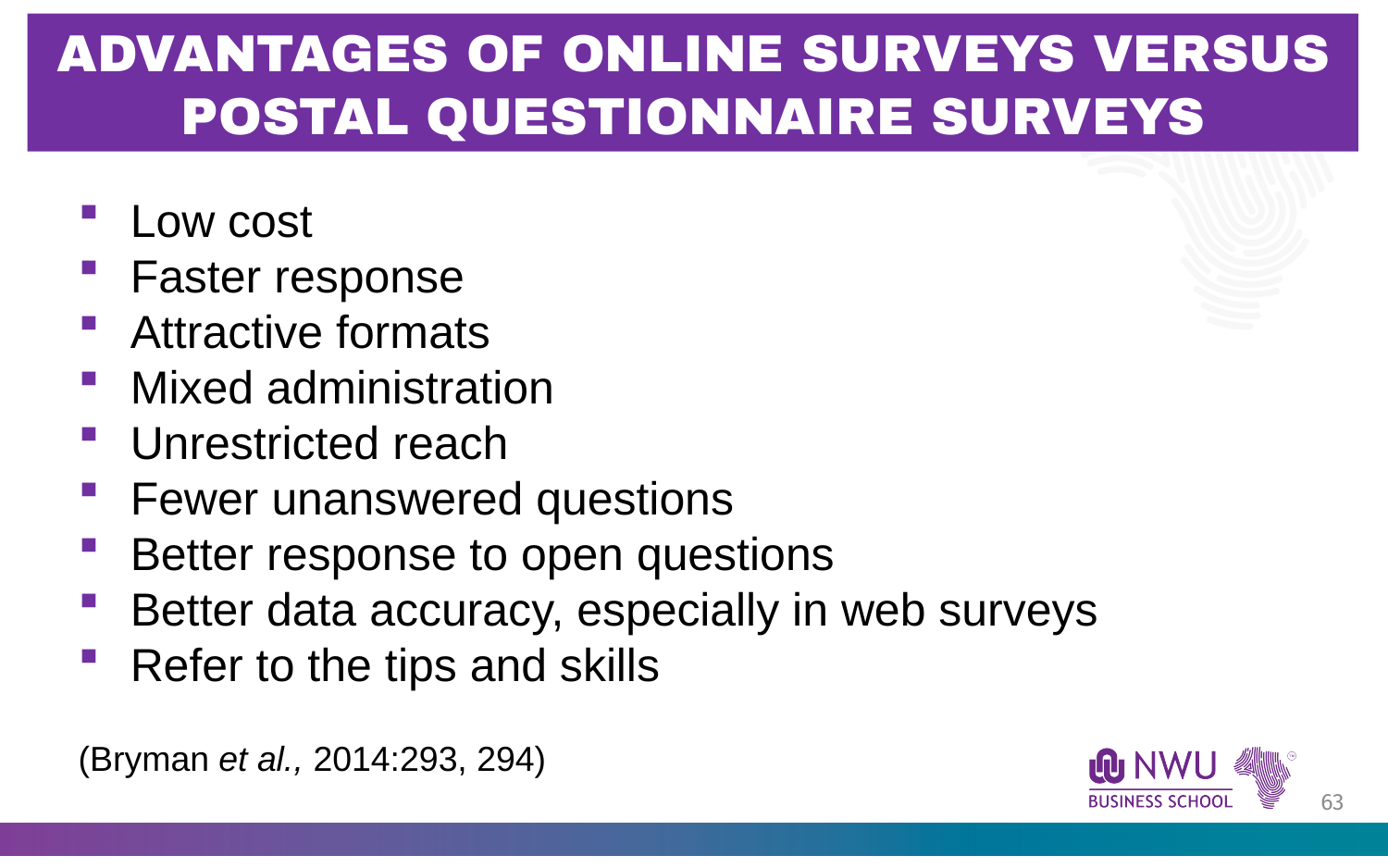

ADVANTAGES OF ONLINE SURVEYS VERSUS POSTAL QUESTIONNAIRE SURVEYS
Low cost
Faster response
Attractive formats
Mixed administration
Unrestricted reach
Fewer unanswered questions
Better response to open questions
Better data accuracy, especially in web surveys
Refer to the tips and skills

(Bryman et al., 2014:293, 294)

63